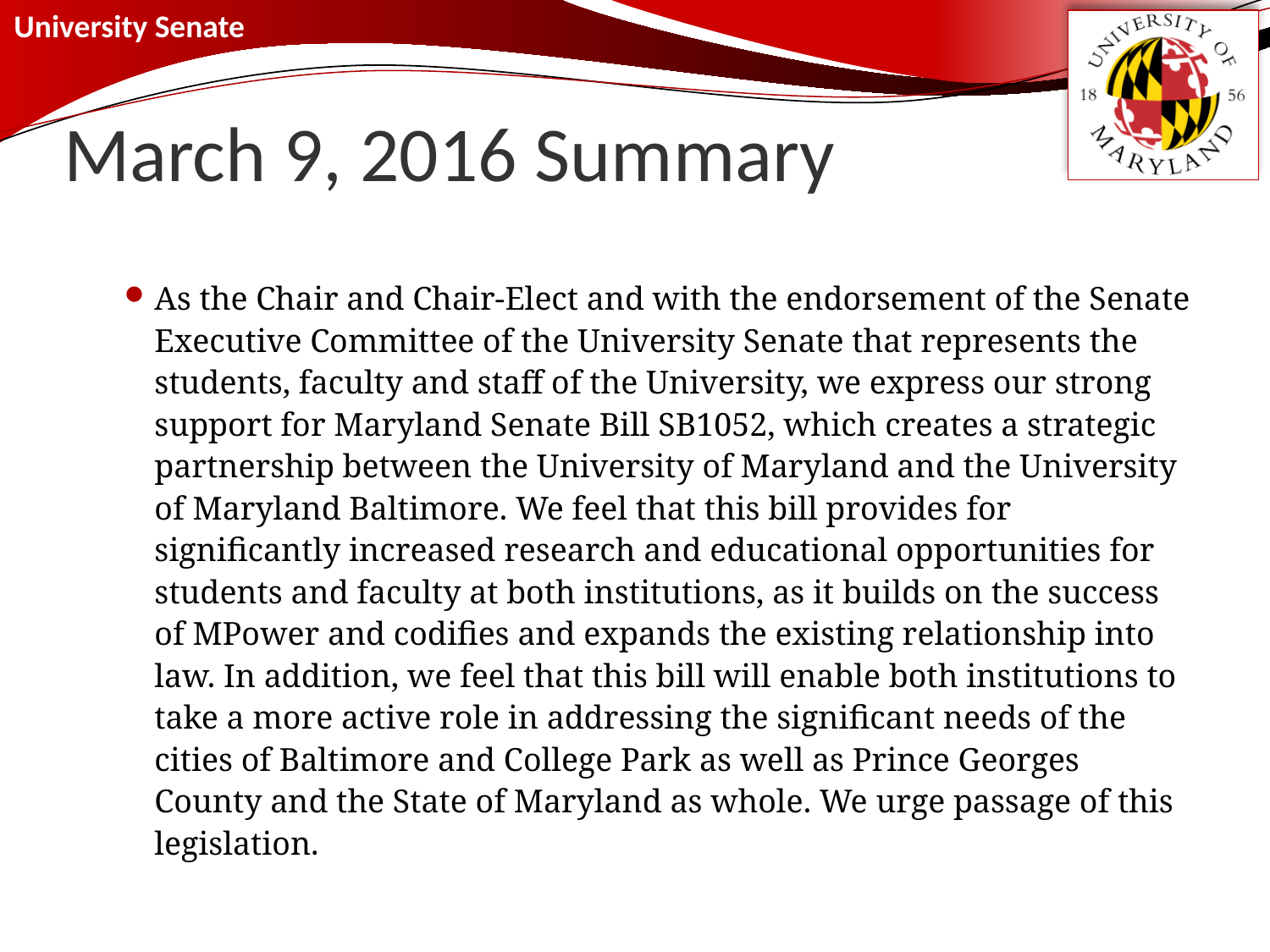

# March 9, 2016 Summary
As the Chair and Chair-Elect and with the endorsement of the Senate Executive Committee of the University Senate that represents the students, faculty and staff of the University, we express our strong support for Maryland Senate Bill SB1052, which creates a strategic partnership between the University of Maryland and the University of Maryland Baltimore. We feel that this bill provides for significantly increased research and educational opportunities for students and faculty at both institutions, as it builds on the success of MPower and codifies and expands the existing relationship into law. In addition, we feel that this bill will enable both institutions to take a more active role in addressing the significant needs of the cities of Baltimore and College Park as well as Prince Georges County and the State of Maryland as whole. We urge passage of this legislation.